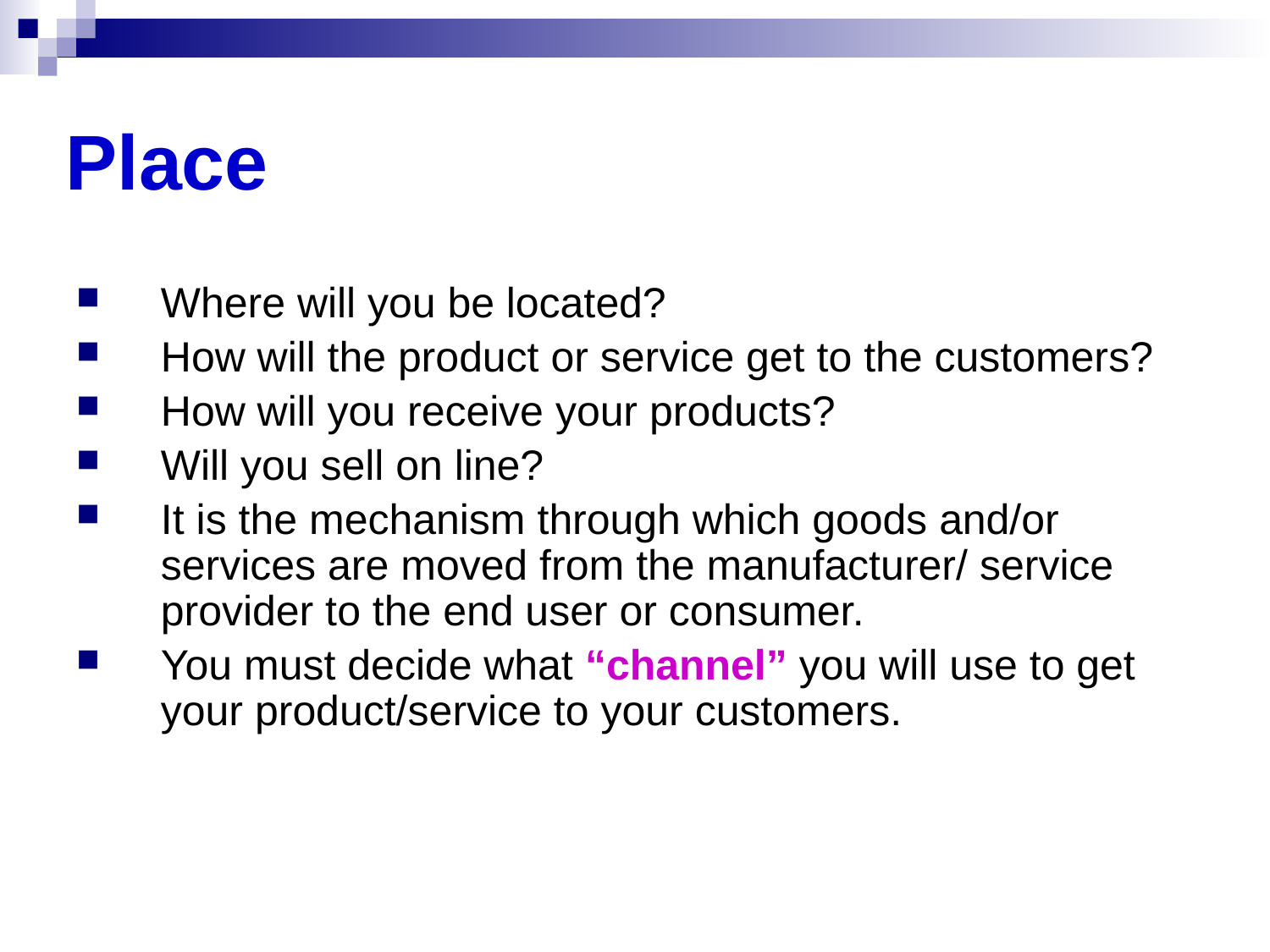

# Place
Where will you be located?
How will the product or service get to the customers?
How will you receive your products?
Will you sell on line?
It is the mechanism through which goods and/or services are moved from the manufacturer/ service provider to the end user or consumer.
You must decide what “channel” you will use to get your product/service to your customers.